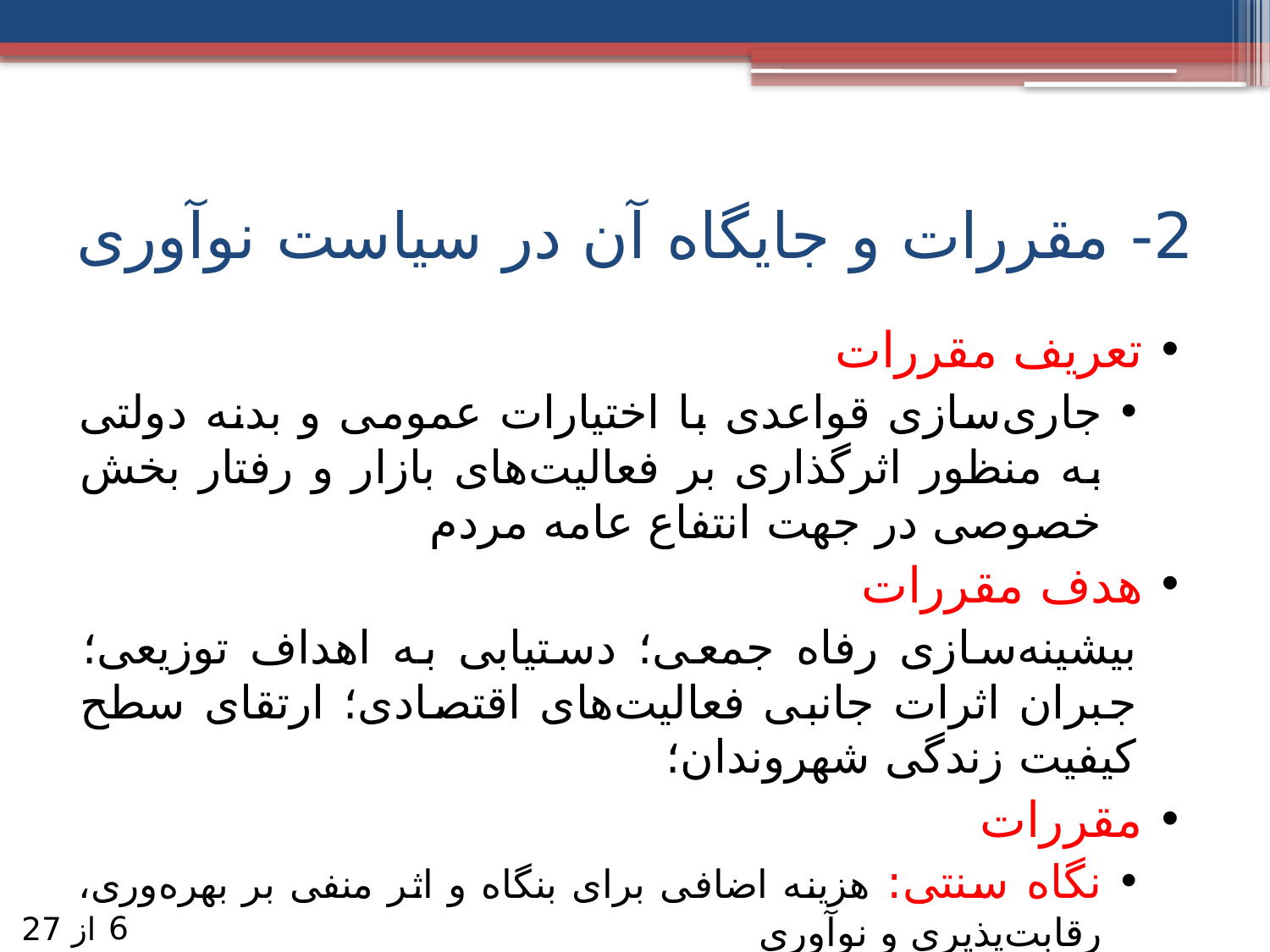

# 2- مقررات و جایگاه آن در سیاست‌ نوآوری
تعریف مقررات
جاری‌سازی قواعدی با اختیارات عمومی و بدنه دولتی به منظور اثرگذاری بر فعالیت‌های بازار و رفتار بخش خصوصی در جهت انتفاع عامه مردم
هدف مقررات
بیشینه‌سازی رفاه جمعی؛ دستیابی به اهداف توزیعی؛ جبران اثرات جانبی فعالیت‌های اقتصادی؛ ارتقای سطح کیفیت زندگی شهروندان؛
مقررات
نگاه سنتی: هزینه اضافی برای بنگاه و اثر منفی بر بهره‌وری، رقابت‌پذیری و نوآوری
نگاه نوین: فرضیه پورتر؛ اثرات مثبت به شرط وضع مناسب
6
از 27